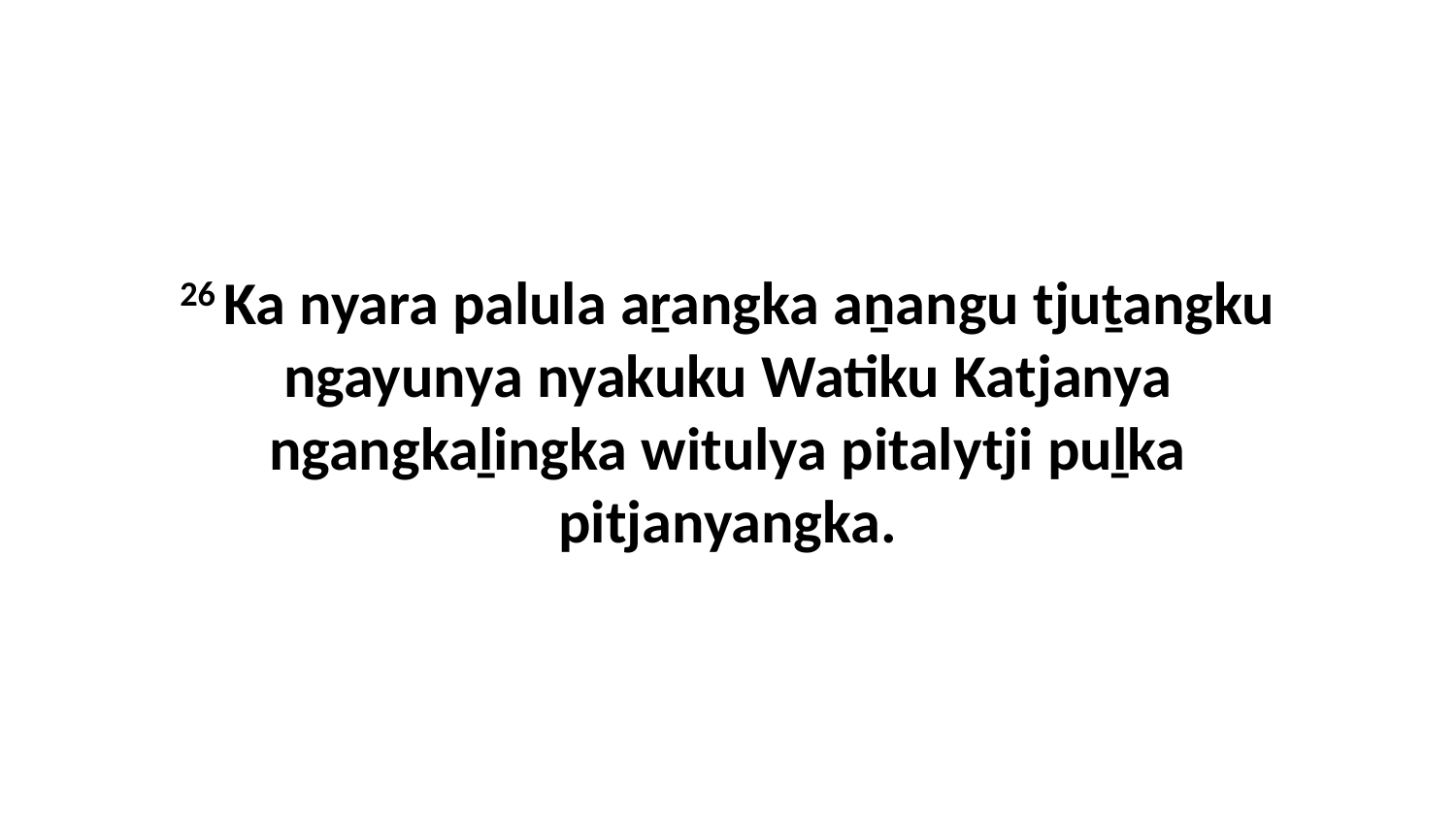

26 Ka nyara palula aṟangka aṉangu tjuṯangku ngayunya nyakuku Watiku Katjanya ngangkaḻingka witulya pitalytji puḻka pitjanyangka.